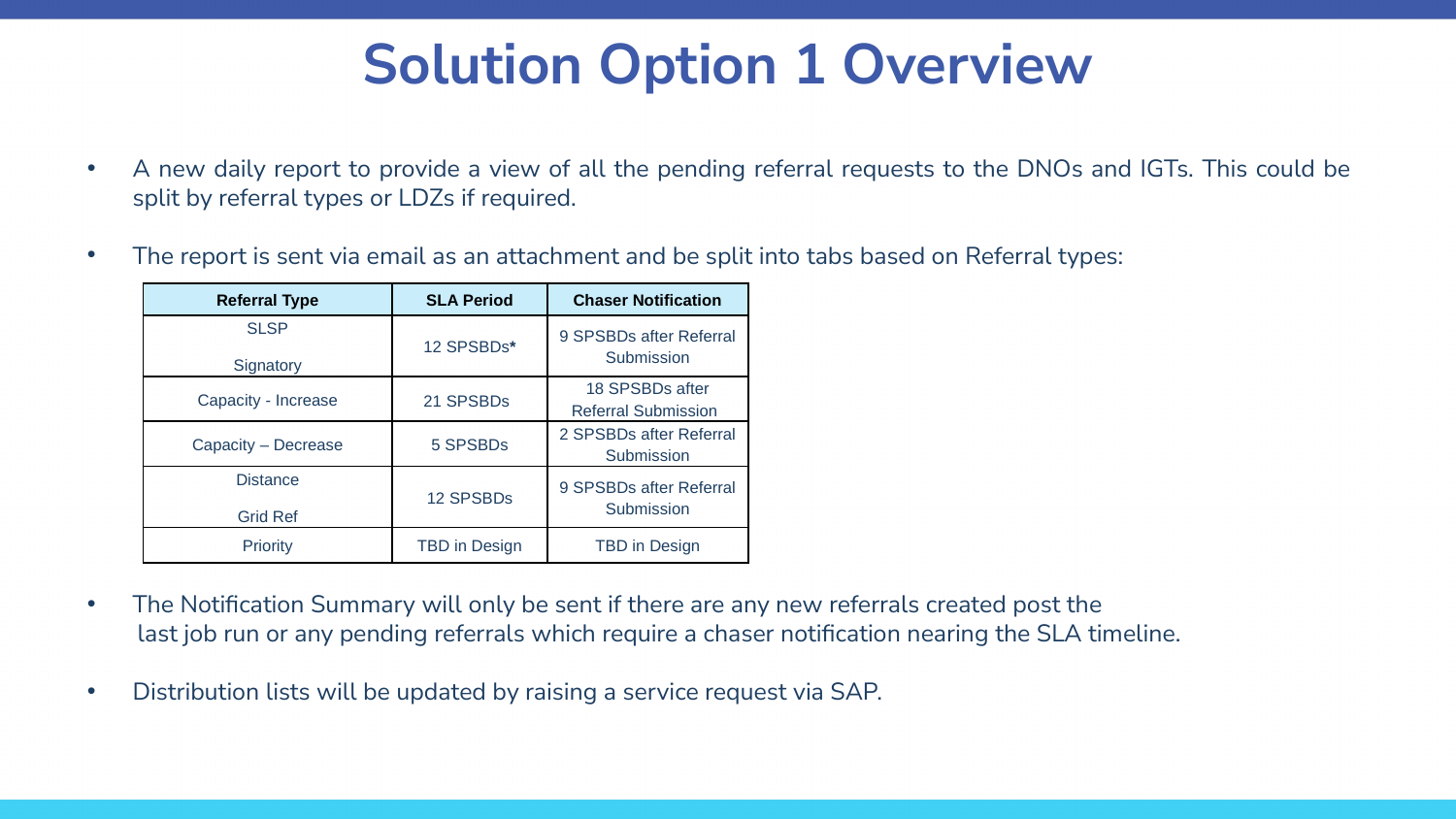

Solution Option 1 Overview
A new daily report to provide a view of all the pending referral requests to the DNOs and IGTs. This could be split by referral types or LDZs if required.

The report is sent via email as an attachment and be split into tabs based on Referral types:

The Notification Summary will only be sent if there are any new referrals created post the
        last job run or any pending referrals which require a chaser notification nearing the SLA timeline.

Distribution lists will be updated by raising a service request via SAP.

| Referral Type | SLA Period | Chaser Notification |
| --- | --- | --- |
| SLSP Signatory | 12 SPSBDs\* | 9 SPSBDs after Referral Submission |
| Capacity - Increase | 21 SPSBDs | 18 SPSBDs after Referral Submission |
| Capacity – Decrease | 5 SPSBDs | 2 SPSBDs after Referral Submission |
| Distance Grid Ref | 12 SPSBDs | 9 SPSBDs after Referral Submission |
| Priority | TBD in Design | TBD in Design |